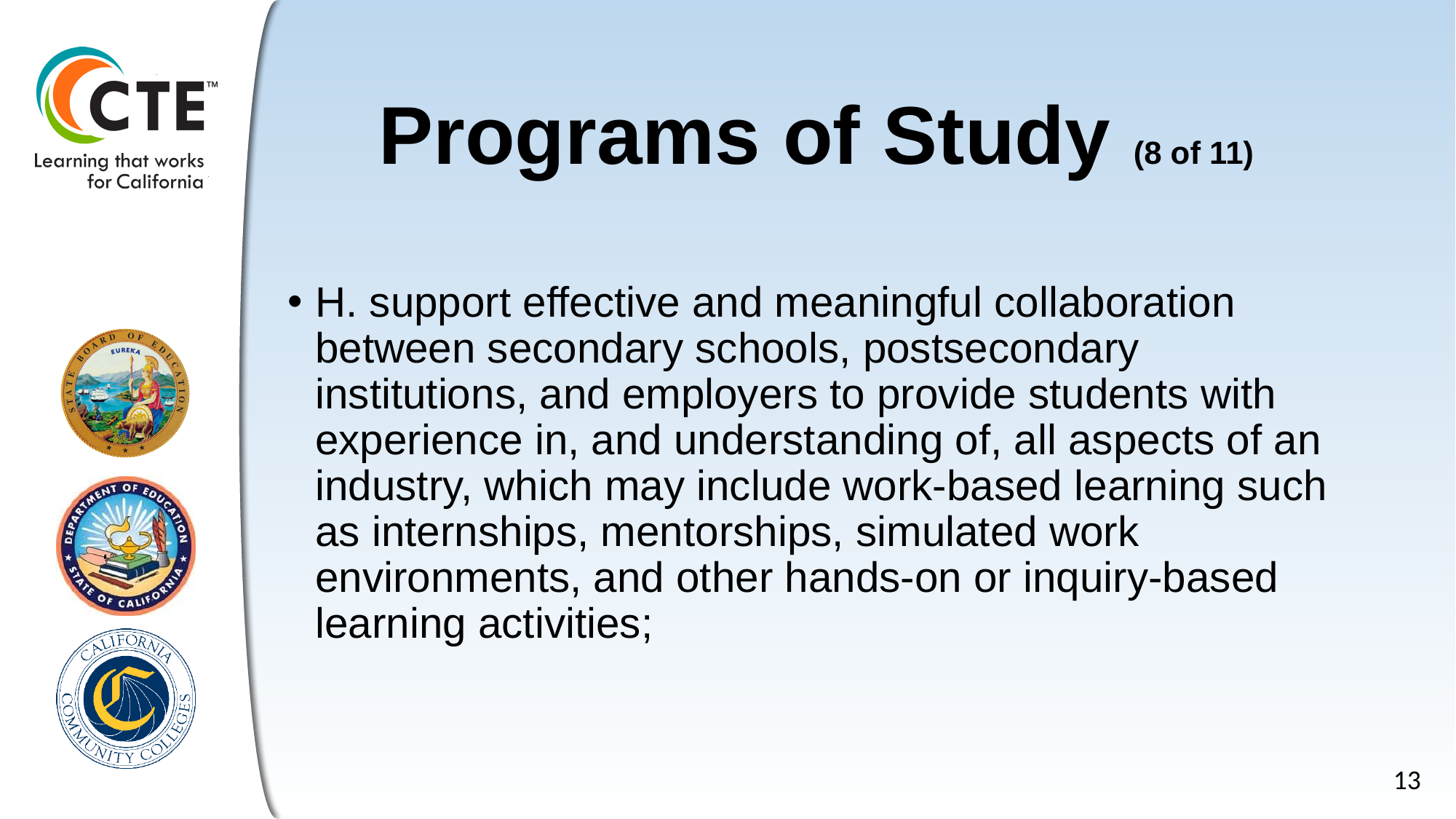

# Programs of Study (8 of 11)
H. support effective and meaningful collaboration between secondary schools, postsecondary institutions, and employers to provide students with experience in, and understanding of, all aspects of an industry, which may include work-based learning such as internships, mentorships, simulated work environments, and other hands-on or inquiry-based learning activities;

13